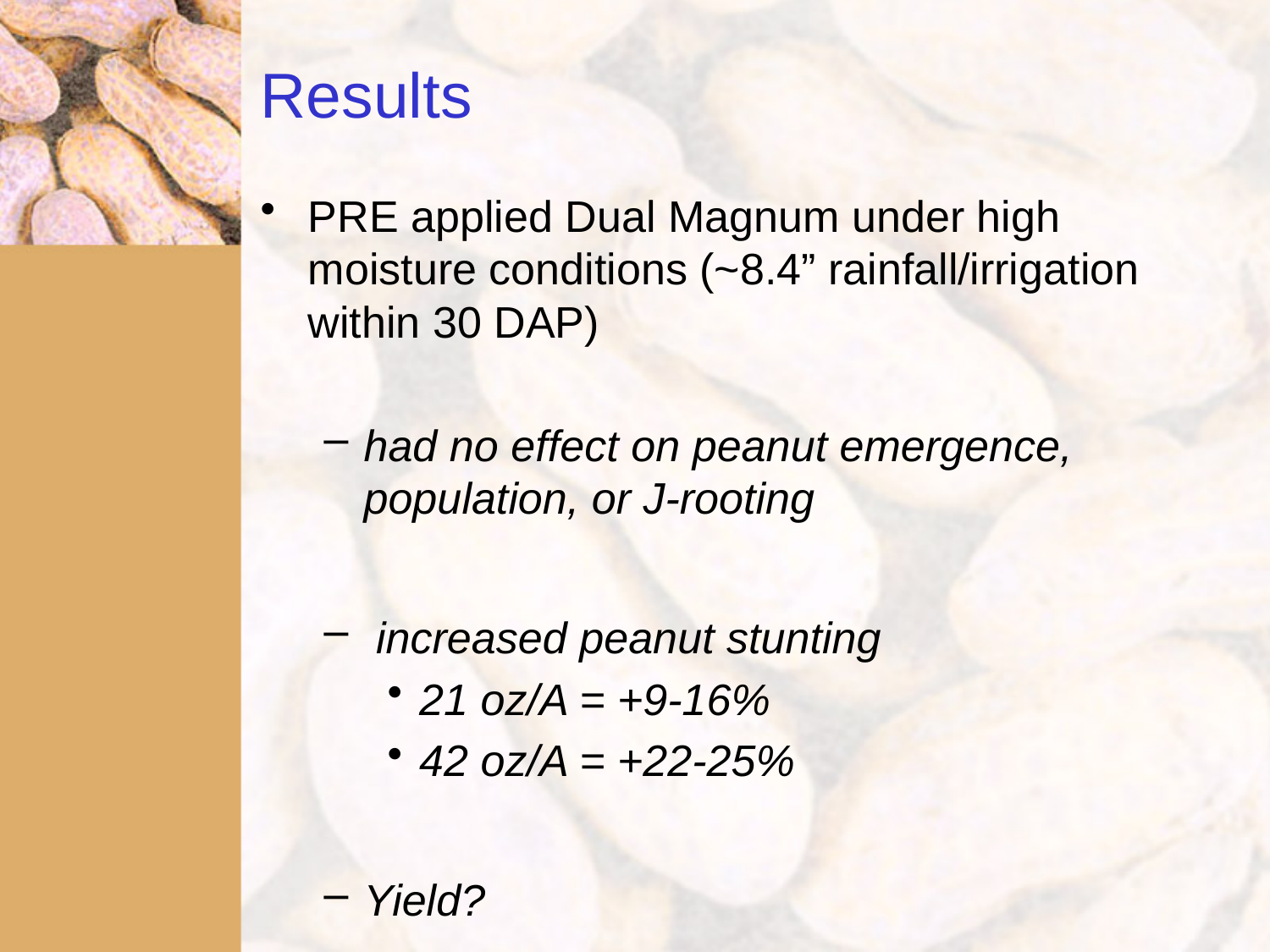

# Results
PRE applied Dual Magnum under high moisture conditions (~8.4” rainfall/irrigation within 30 DAP)

had no effect on peanut emergence, population, or J-rooting

 increased peanut stunting
21 oz/A = +9-16%
42 oz/A = +22-25%

Yield?